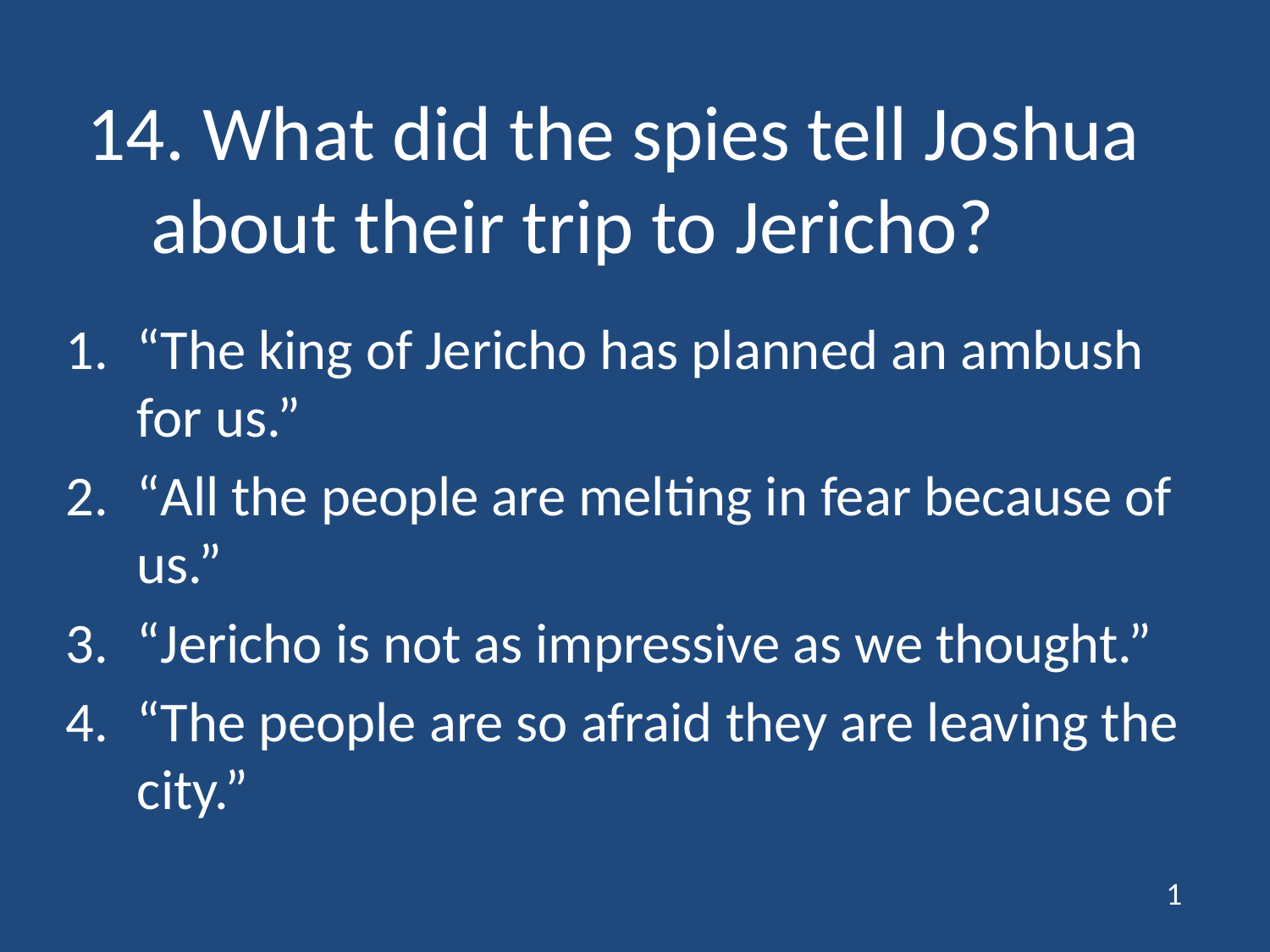

# 14. What did the spies tell Joshua about their trip to Jericho?
“The king of Jericho has planned an ambush for us.”
“All the people are melting in fear because of us.”
“Jericho is not as impressive as we thought.”
“The people are so afraid they are leaving the city.”
1